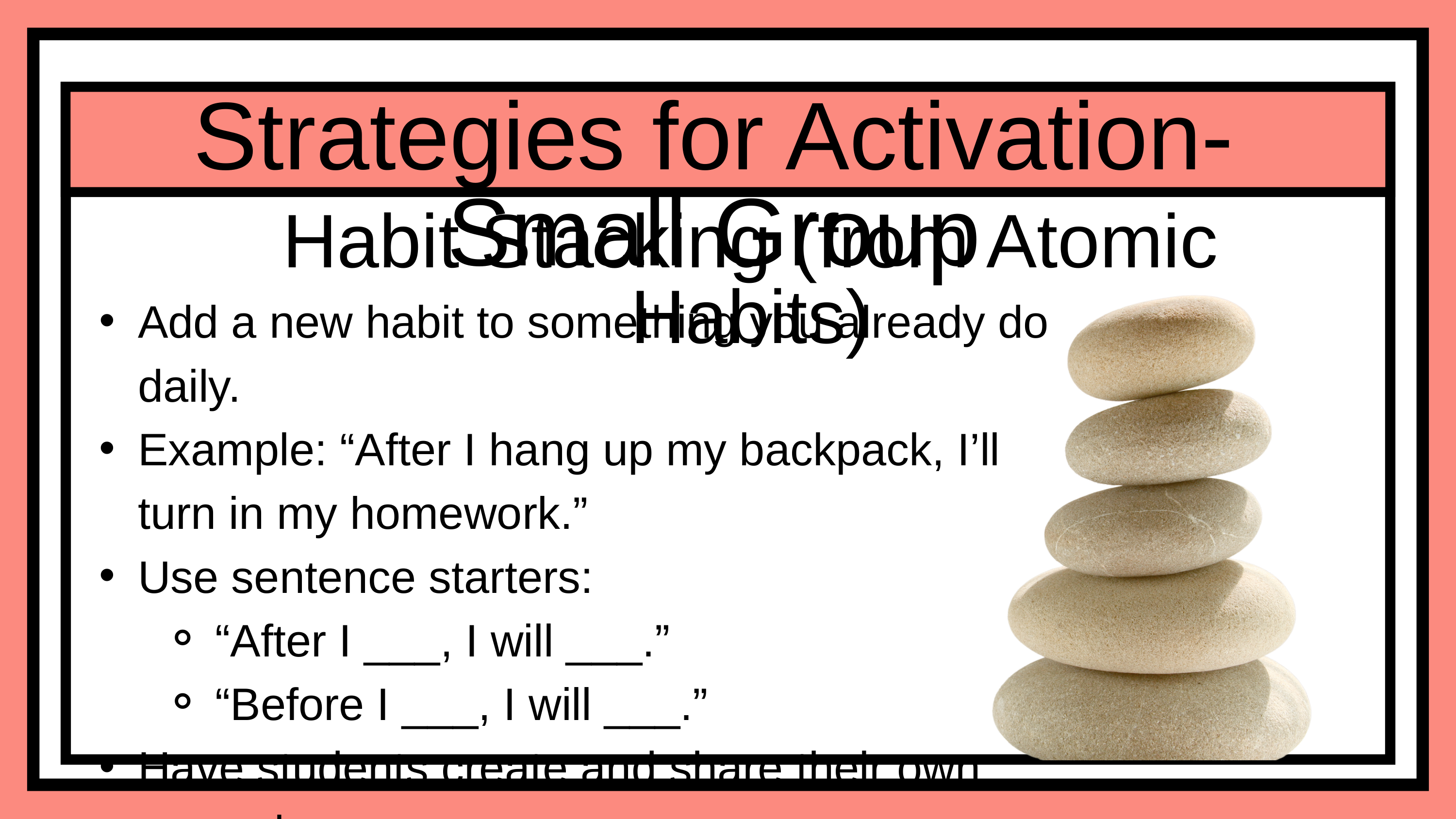

Strategies for Activation-Small Group
Habit Stacking (from Atomic Habits)

Add a new habit to something you already do daily.
Example: “After I hang up my backpack, I’ll turn in my homework.”
Use sentence starters:
“After I ___, I will ___.”
“Before I ___, I will ___.”
Have students create and share their own examples.